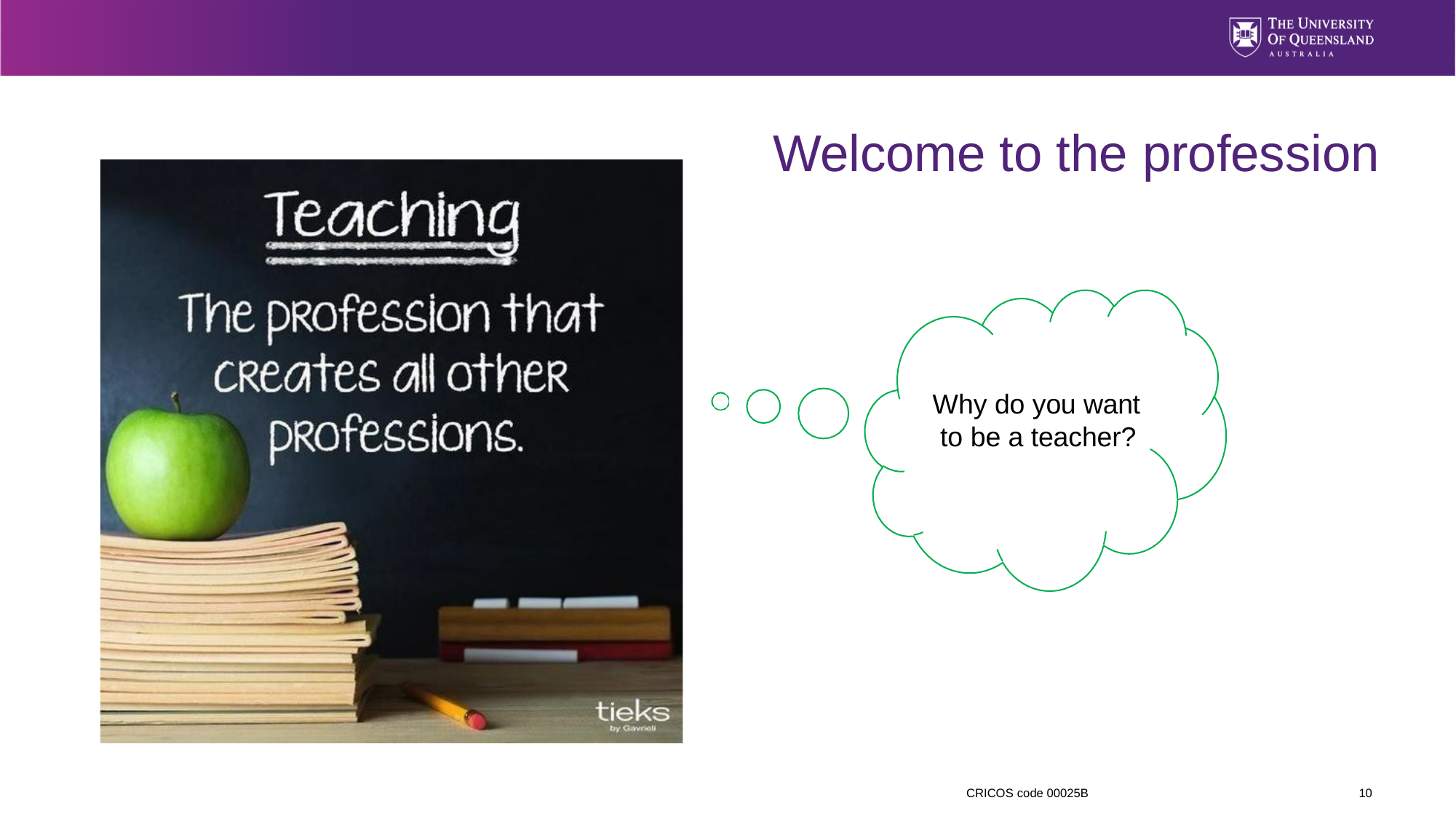

# Welcome to the profession

Why do you want  to be a teacher?

10